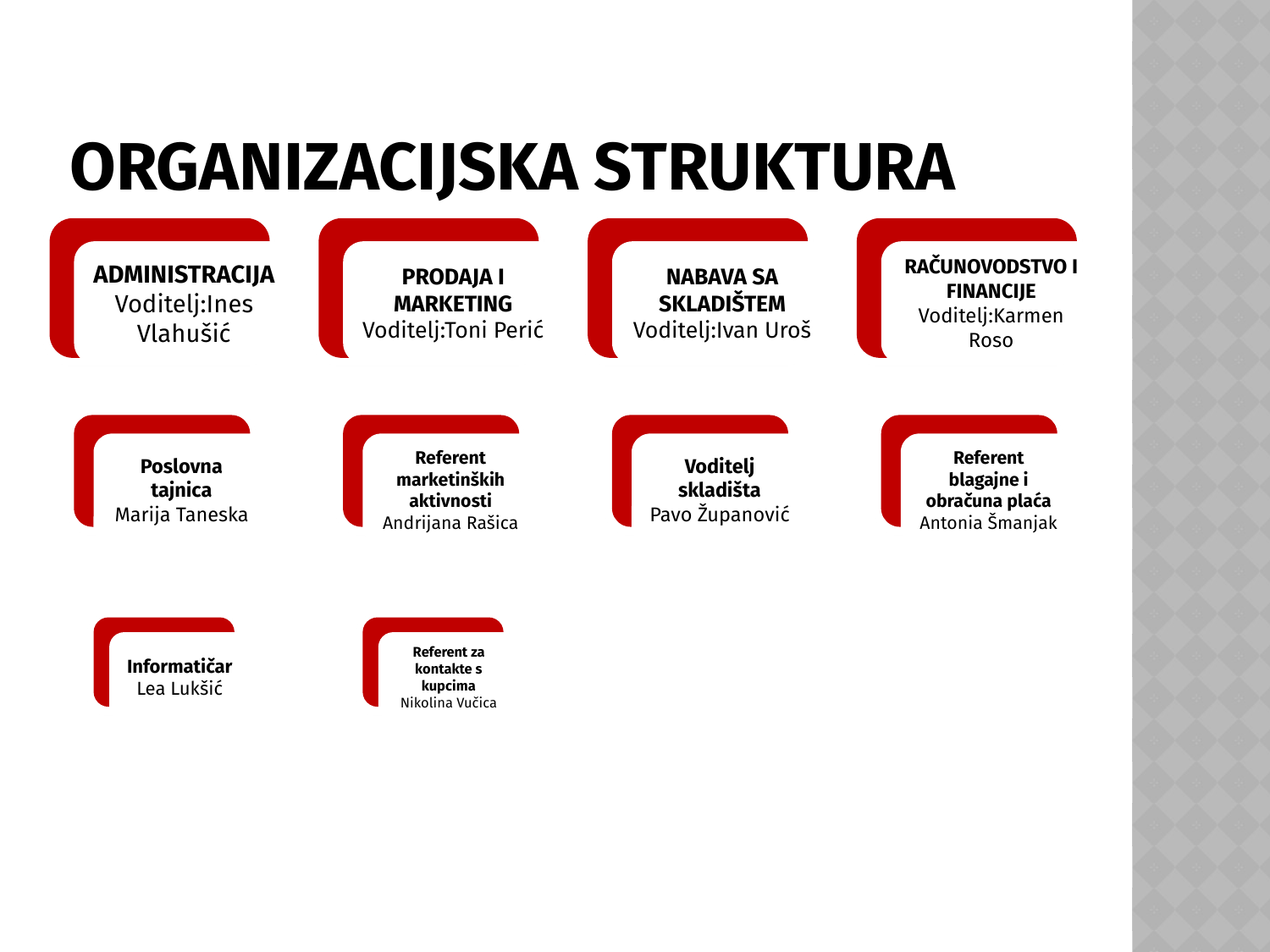

# ORGANIZACIJSKA STRUKTURA
ADMINISTRACIJA
Voditelj:Ines Vlahušić
PRODAJA I MARKETING
Voditelj:Toni Perić
RAČUNOVODSTVO I FINANCIJE
Voditelj:Karmen Roso
Poslovna tajnica
Marija Taneska
Referent marketinških aktivnosti
Andrijana Rašica
Referent blagajne i obračuna plaća
Antonia Šmanjak
Informatičar
Lea Lukšić
Referent za kontakte s kupcima
Nikolina Vučica
Voditelj skladišta
Pavo Županović
NABAVA SA SKLADIŠTEM
Voditelj:Ivan Uroš